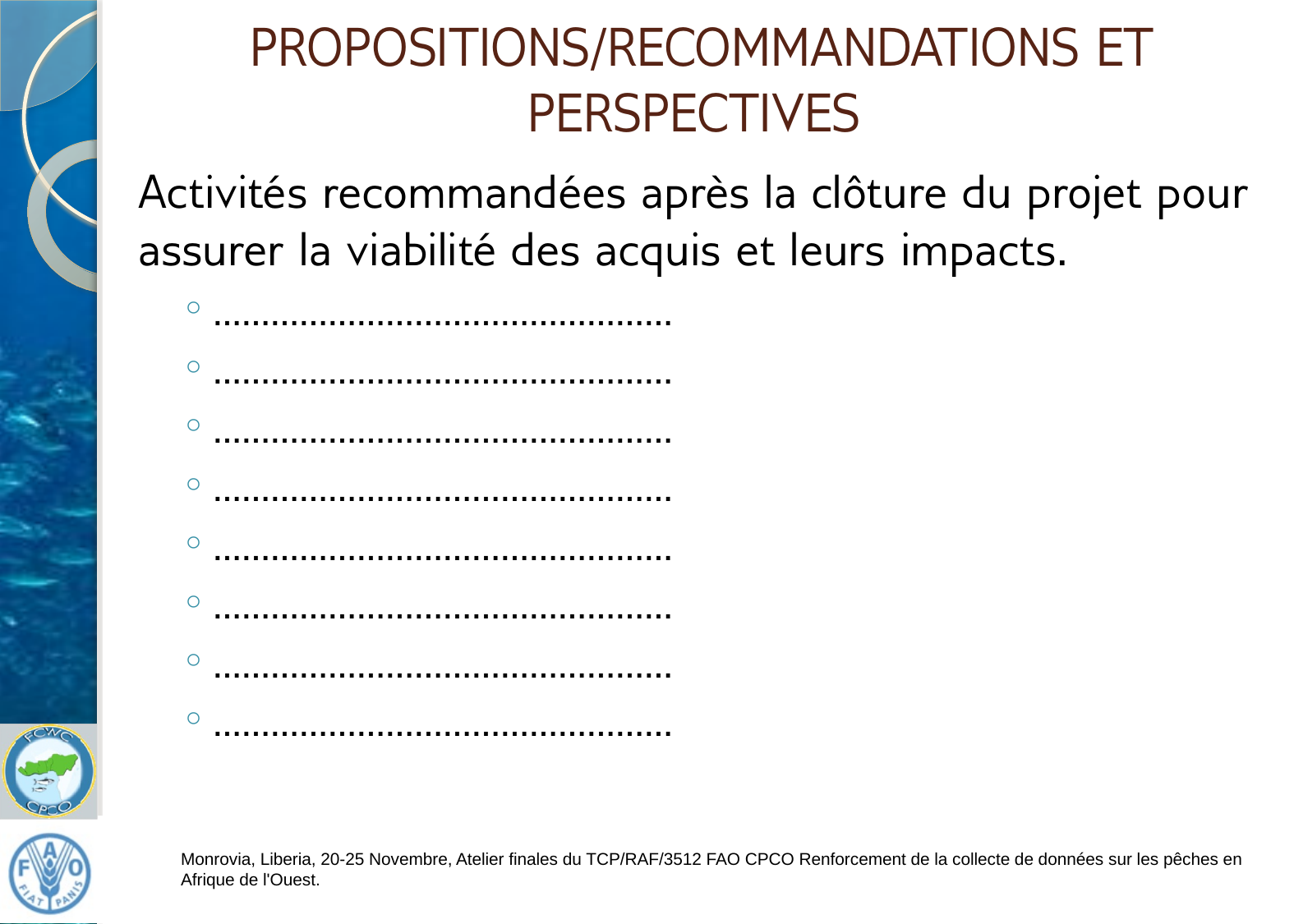

# PROPOSITIONS/RECOMMANDATIONS ET PERSPECTIVES
Activités recommandées après la clôture du projet pour assurer la viabilité des acquis et leurs impacts.
…………………………………………
…………………………………………
…………………………………………
…………………………………………
…………………………………………
…………………………………………
…………………………………………
…………………………………………